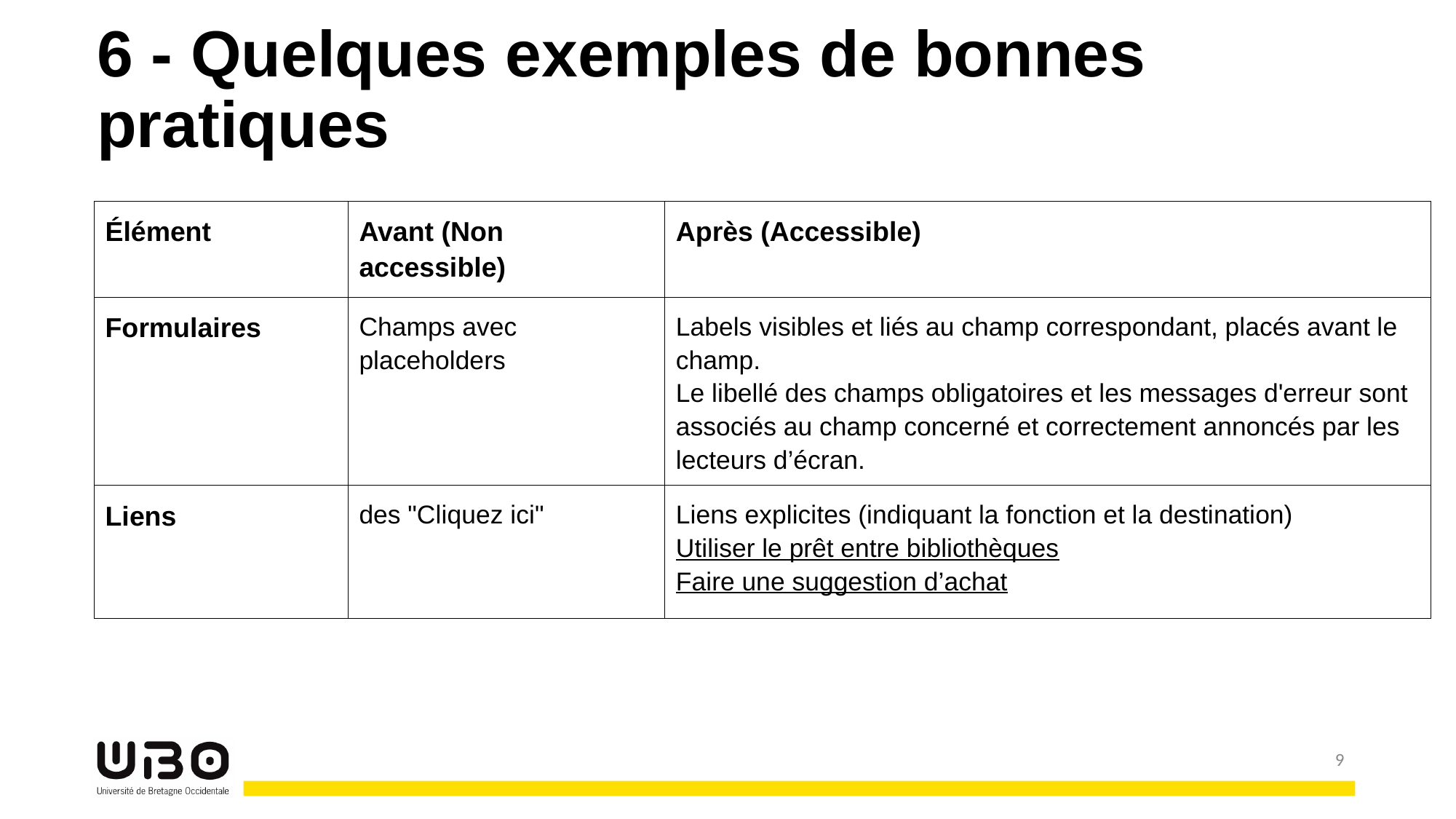

# 6 - Quelques exemples de bonnes pratiques
| Élément | Avant (Non accessible) | Après (Accessible) |
| --- | --- | --- |
| Formulaires | Champs avec placeholders | Labels visibles et liés au champ correspondant, placés avant le champ. Le libellé des champs obligatoires et les messages d'erreur sont associés au champ concerné et correctement annoncés par les lecteurs d’écran. |
| Liens | des "Cliquez ici" | Liens explicites (indiquant la fonction et la destination) Utiliser le prêt entre bibliothèques Faire une suggestion d’achat |
9